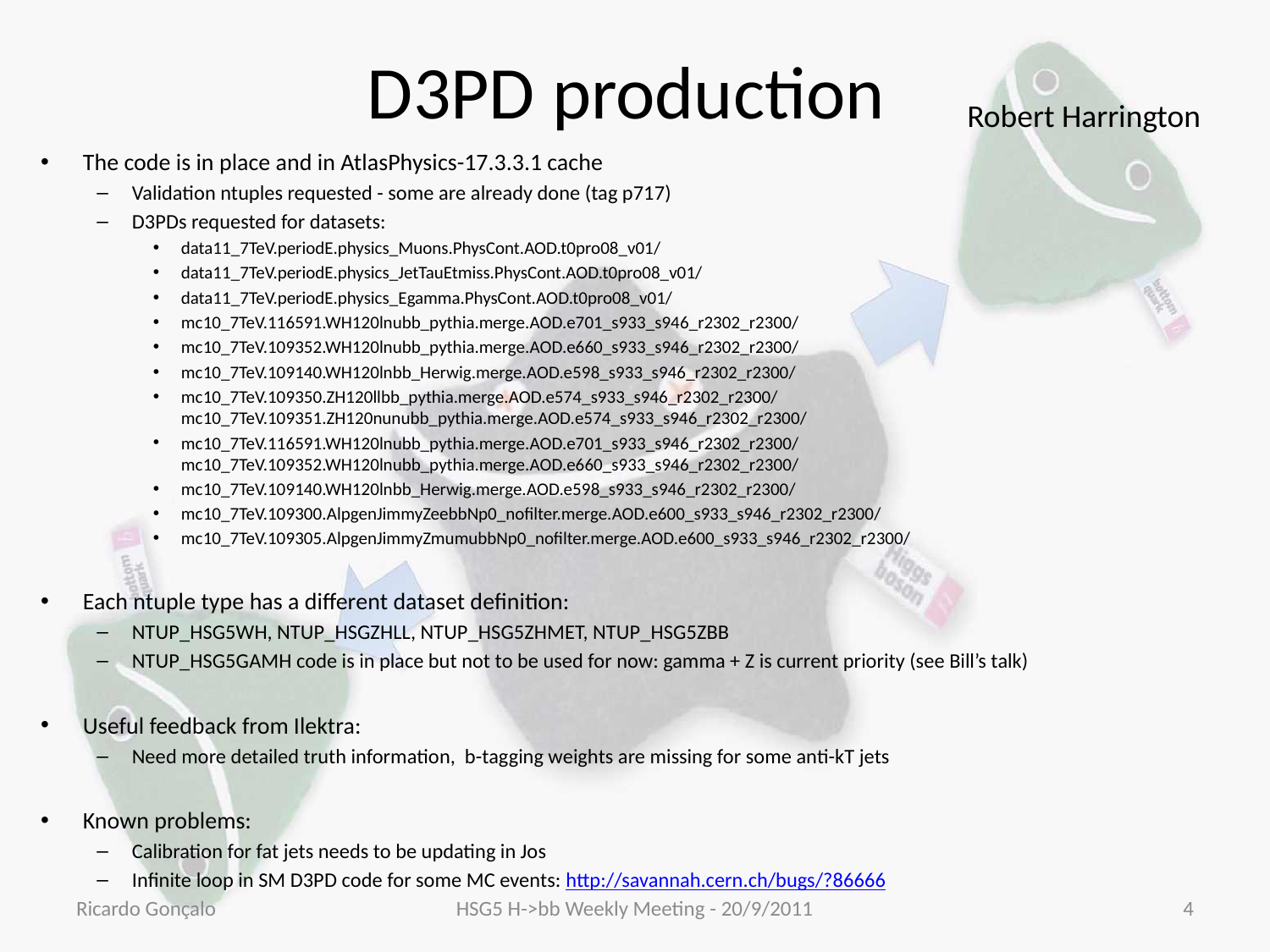

# D3PD production
Robert Harrington
The code is in place and in AtlasPhysics-17.3.3.1 cache
Validation ntuples requested - some are already done (tag p717)
D3PDs requested for datasets:
data11_7TeV.periodE.physics_Muons.PhysCont.AOD.t0pro08_v01/
data11_7TeV.periodE.physics_JetTauEtmiss.PhysCont.AOD.t0pro08_v01/
data11_7TeV.periodE.physics_Egamma.PhysCont.AOD.t0pro08_v01/
mc10_7TeV.116591.WH120lnubb_pythia.merge.AOD.e701_s933_s946_r2302_r2300/
mc10_7TeV.109352.WH120lnubb_pythia.merge.AOD.e660_s933_s946_r2302_r2300/
mc10_7TeV.109140.WH120lnbb_Herwig.merge.AOD.e598_s933_s946_r2302_r2300/
mc10_7TeV.109350.ZH120llbb_pythia.merge.AOD.e574_s933_s946_r2302_r2300/mc10_7TeV.109351.ZH120nunubb_pythia.merge.AOD.e574_s933_s946_r2302_r2300/
mc10_7TeV.116591.WH120lnubb_pythia.merge.AOD.e701_s933_s946_r2302_r2300/mc10_7TeV.109352.WH120lnubb_pythia.merge.AOD.e660_s933_s946_r2302_r2300/
mc10_7TeV.109140.WH120lnbb_Herwig.merge.AOD.e598_s933_s946_r2302_r2300/
mc10_7TeV.109300.AlpgenJimmyZeebbNp0_nofilter.merge.AOD.e600_s933_s946_r2302_r2300/
mc10_7TeV.109305.AlpgenJimmyZmumubbNp0_nofilter.merge.AOD.e600_s933_s946_r2302_r2300/

Each ntuple type has a different dataset definition:
NTUP_HSG5WH, NTUP_HSGZHLL, NTUP_HSG5ZHMET, NTUP_HSG5ZBB
NTUP_HSG5GAMH code is in place but not to be used for now: gamma + Z is current priority (see Bill’s talk)

Useful feedback from Ilektra:
Need more detailed truth information,  b-tagging weights are missing for some anti-kT jets

Known problems:
Calibration for fat jets needs to be updating in Jos
Infinite loop in SM D3PD code for some MC events: http://savannah.cern.ch/bugs/?86666

Ricardo Gonçalo
HSG5 H->bb Weekly Meeting - 20/9/2011
4